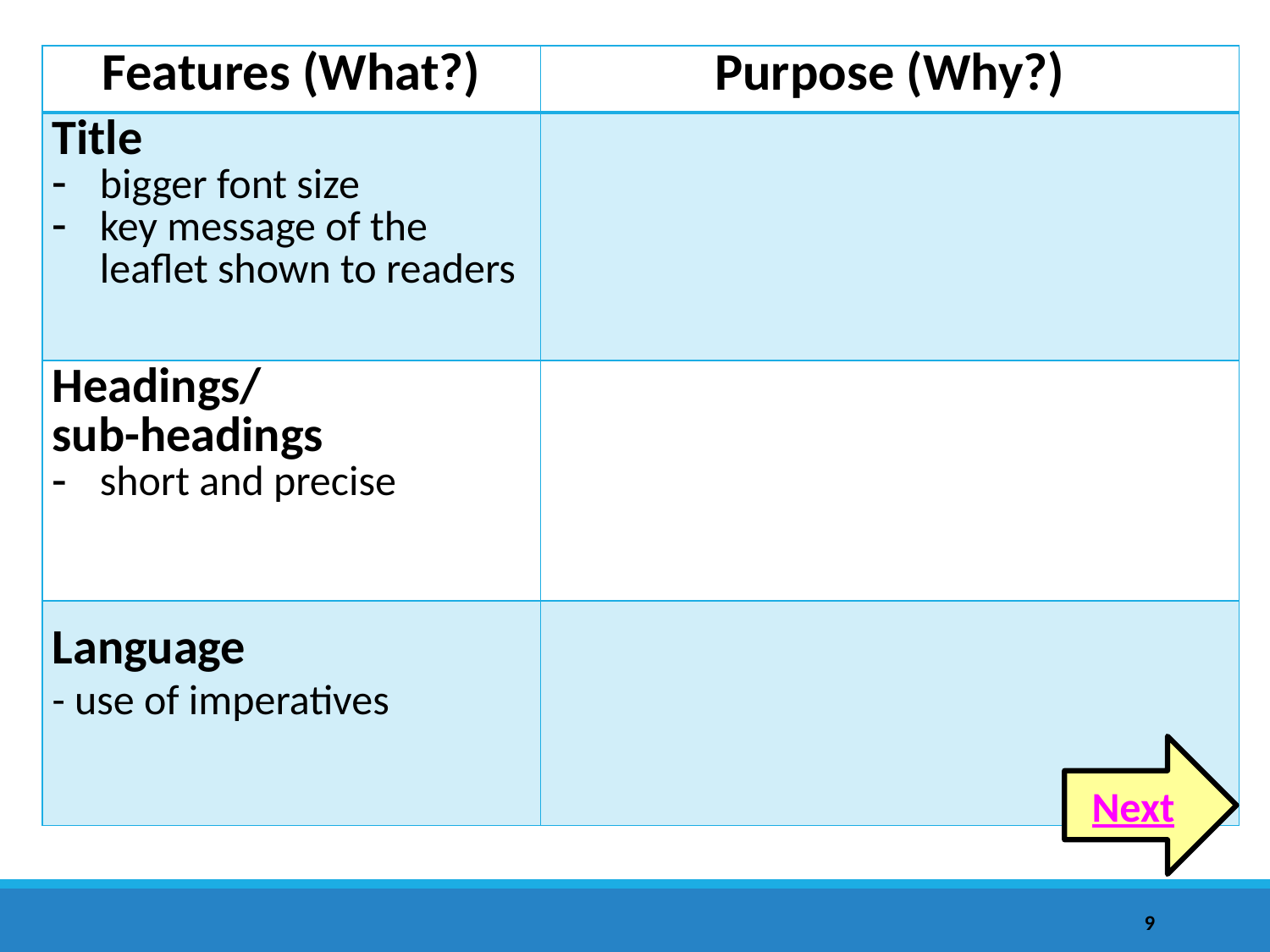

| Features (What?) | Purpose (Why?) |
| --- | --- |
| Title bigger font size key message of the leaflet shown to readers |  |
| Headings/ sub-headings short and precise |  |
| Language - use of imperatives |  |

Next
9